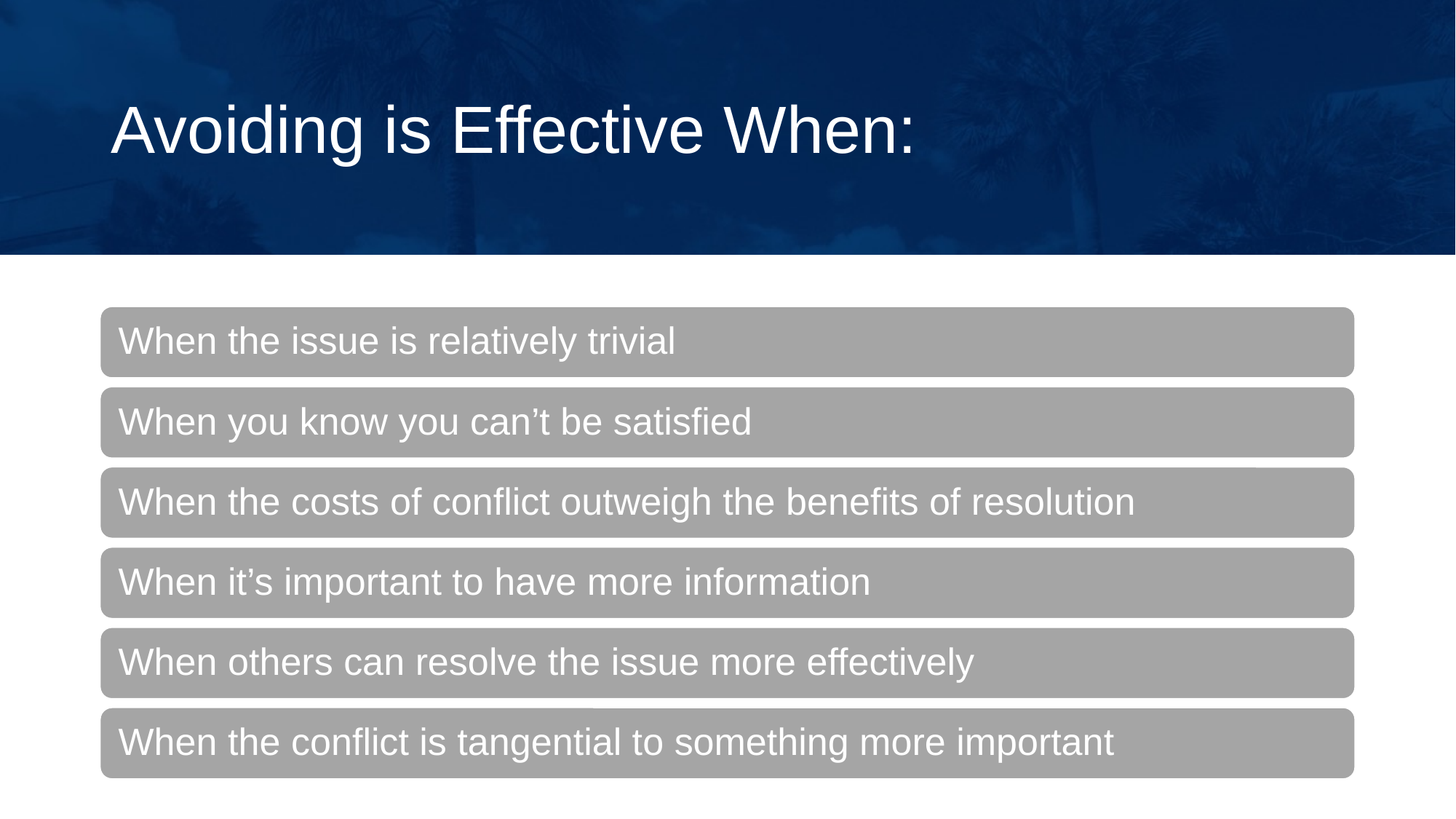

# Avoiding is Effective When:
When the issue is relatively trivial
When you know you can’t be satisfied
When the costs of conflict outweigh the benefits of resolution
When it’s important to have more information
When others can resolve the issue more effectively
When the conflict is tangential to something more important